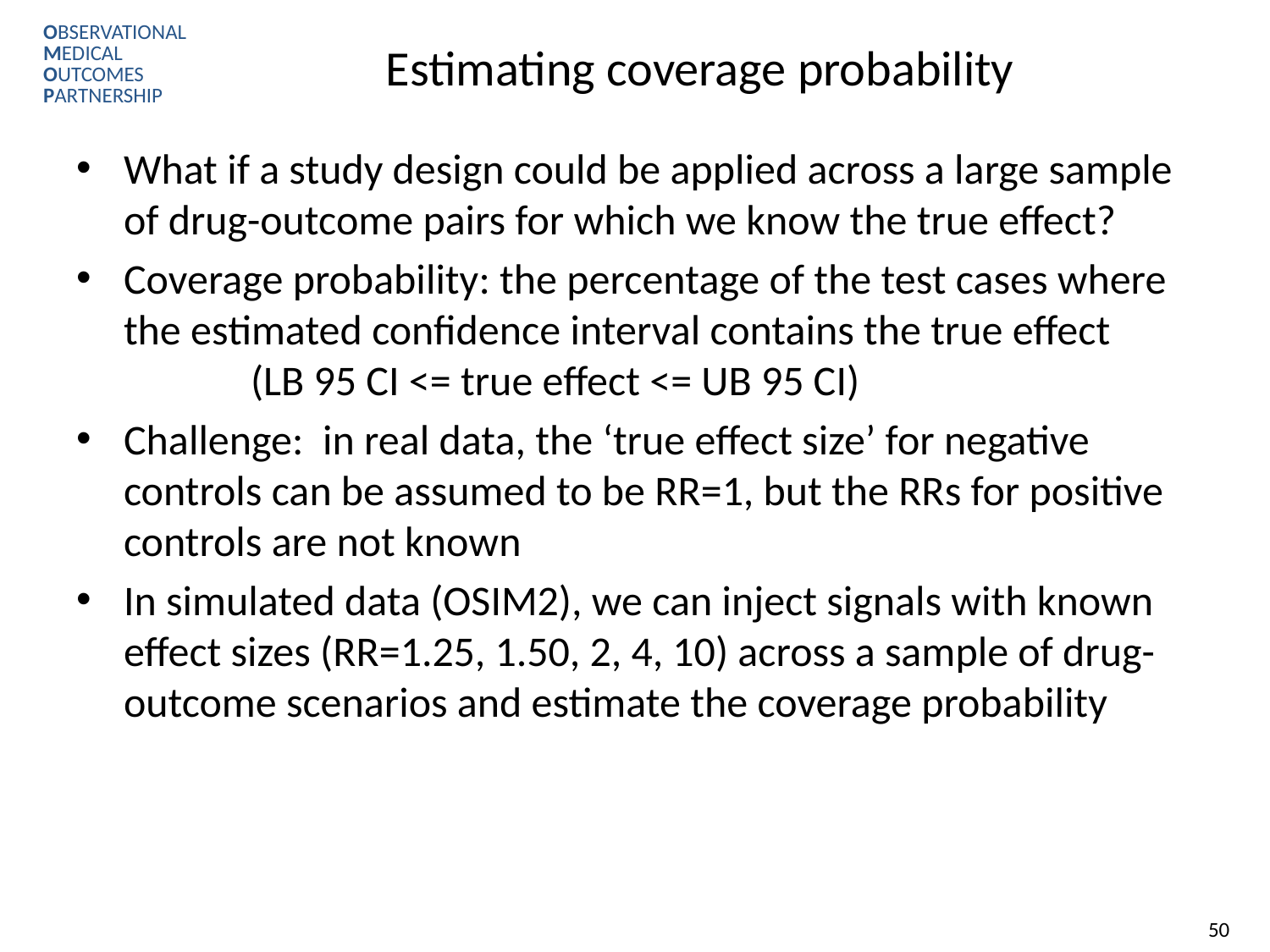

# Estimating coverage probability
What if a study design could be applied across a large sample of drug-outcome pairs for which we know the true effect?
Coverage probability: the percentage of the test cases where the estimated confidence interval contains the true effect
	(LB 95 CI <= true effect <= UB 95 CI)
Challenge:  in real data, the ‘true effect size’ for negative controls can be assumed to be RR=1, but the RRs for positive controls are not known
In simulated data (OSIM2), we can inject signals with known effect sizes (RR=1.25, 1.50, 2, 4, 10) across a sample of drug-outcome scenarios and estimate the coverage probability